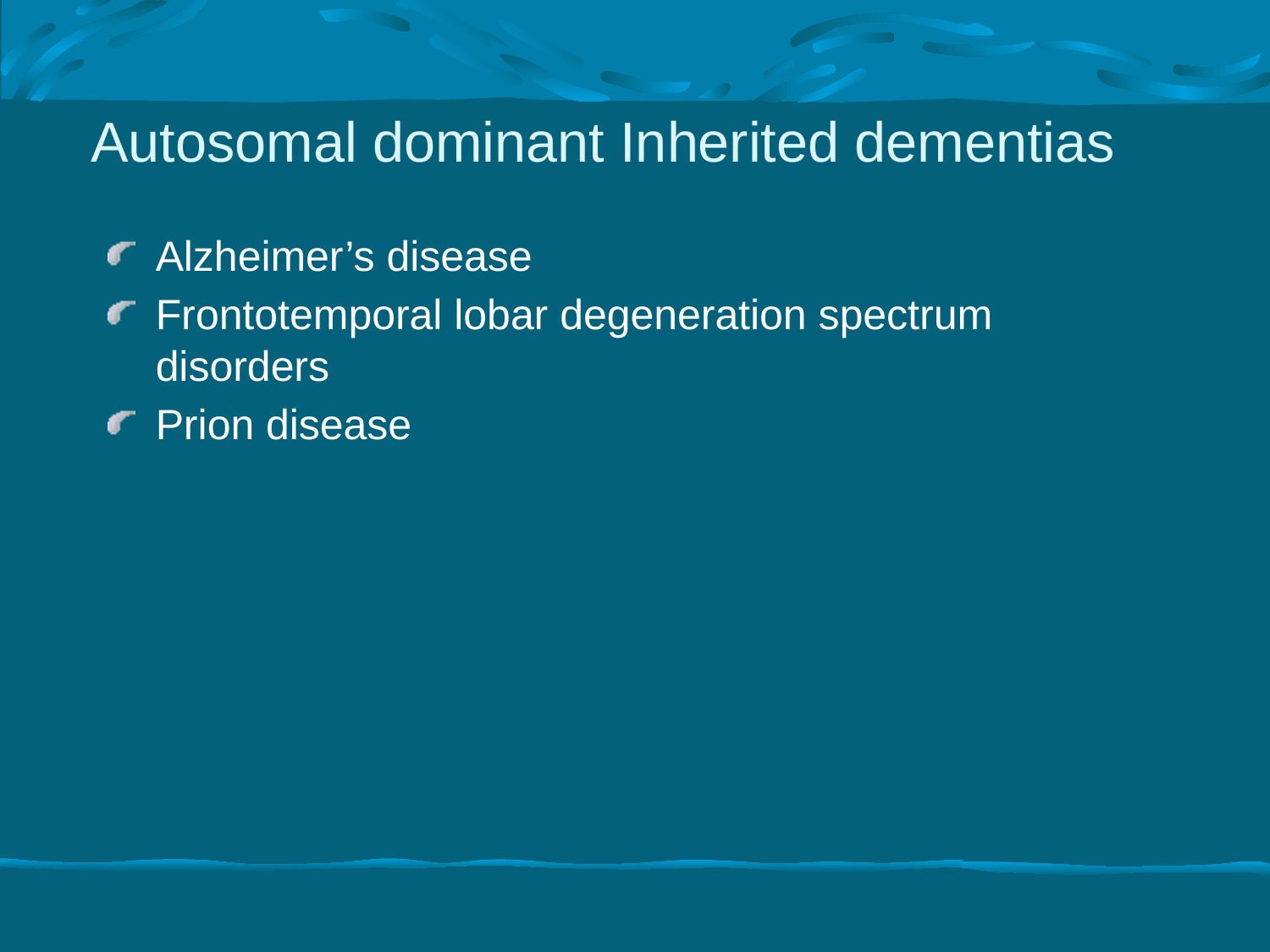

# Autosomal dominant Inherited dementias
Alzheimer’s disease
Frontotemporal lobar degeneration spectrum disorders
Prion disease